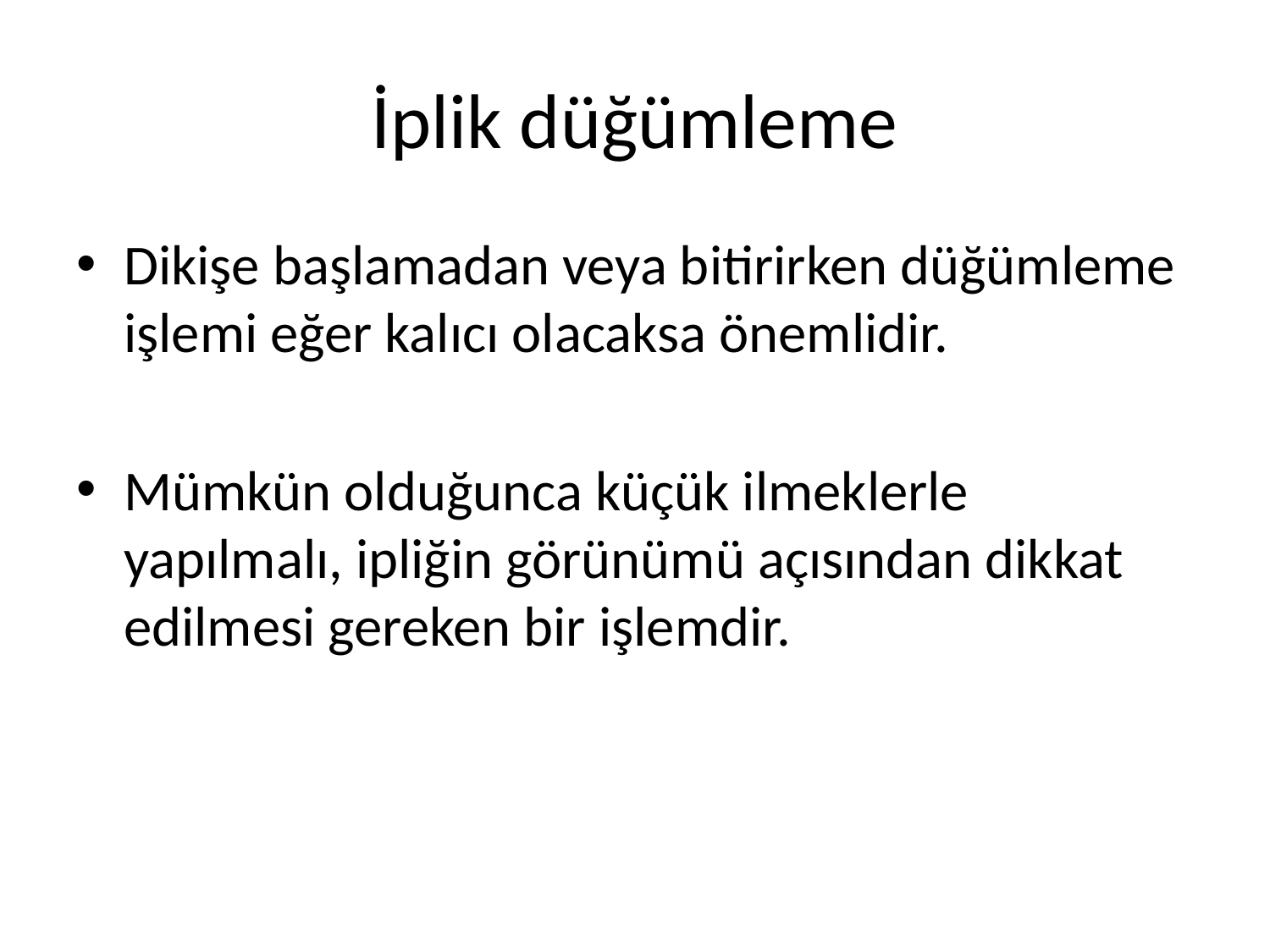

# İplik düğümleme
Dikişe başlamadan veya bitirirken düğümleme işlemi eğer kalıcı olacaksa önemlidir.

Mümkün olduğunca küçük ilmeklerle yapılmalı, ipliğin görünümü açısından dikkat edilmesi gereken bir işlemdir.